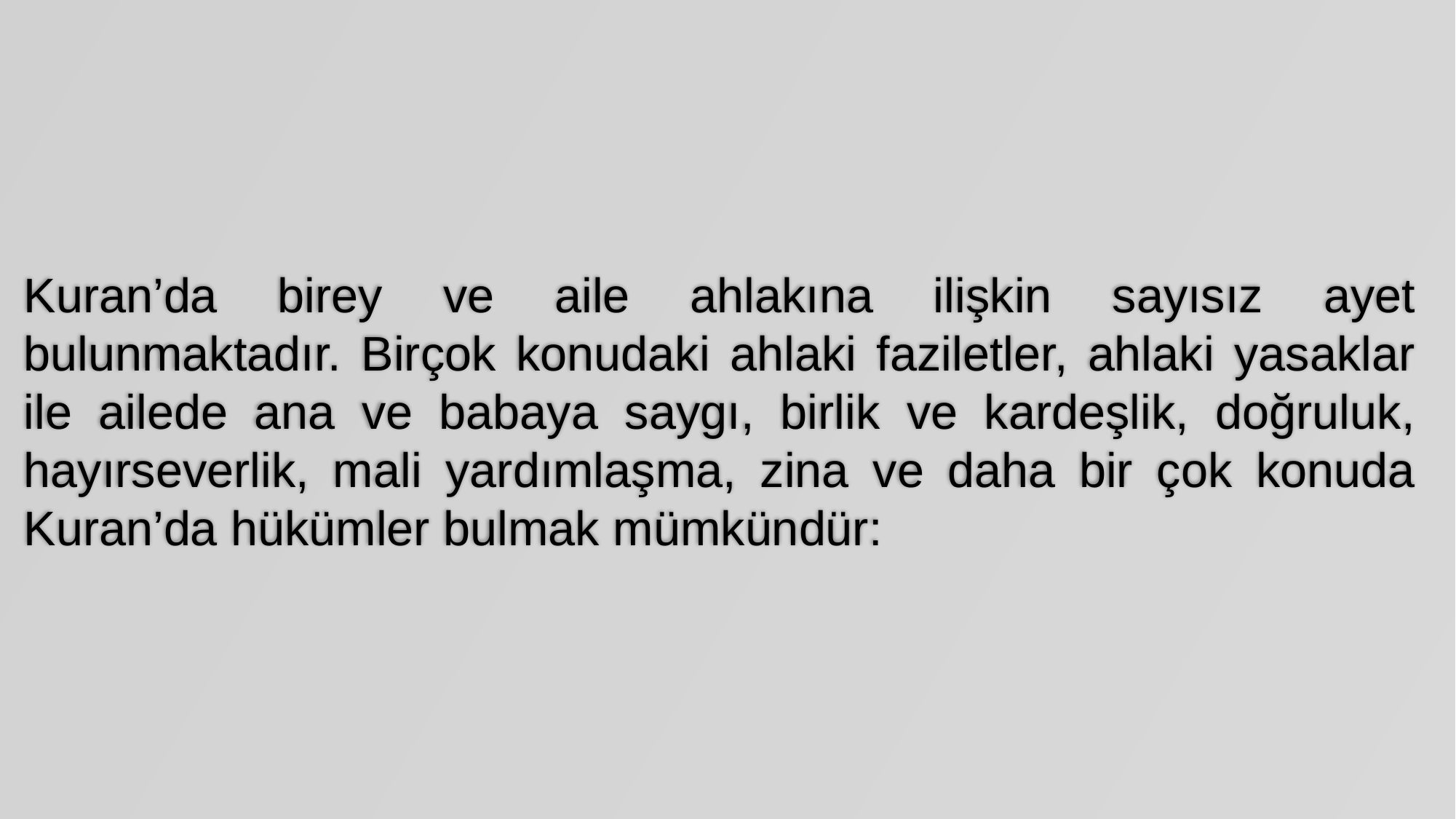

Kuran’da birey ve aile ahlakına ilişkin sayısız ayet bulunmaktadır. Birçok konudaki ahlaki faziletler, ahlaki yasaklar ile ailede ana ve babaya saygı, birlik ve kardeşlik, doğruluk, hayırseverlik, mali yardımlaşma, zina ve daha bir çok konuda Kuran’da hükümler bulmak mümkündür: